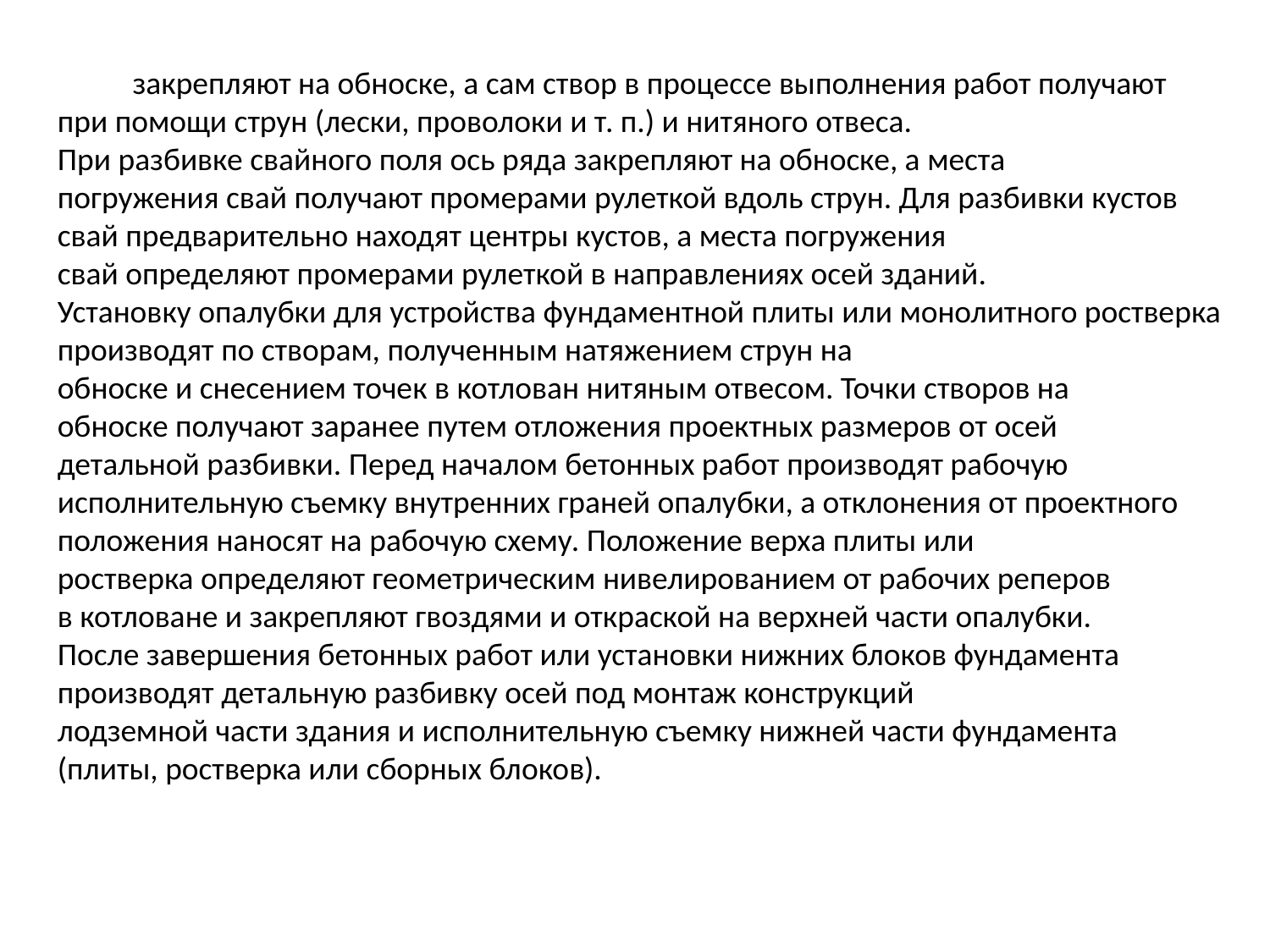

закрепляют на обноске, а сам створ в процессе выполнения работ получают
при помощи струн (лески, проволоки и т. п.) и нитяного отвеса.
При разбивке свайного поля ось ряда закрепляют на обноске, а места
погружения свай получают промерами рулеткой вдоль струн. Для разбивки кустов свай предварительно находят центры кустов, а места погружения
свай определяют промерами рулеткой в направлениях осей зданий.
Установку опалубки для устройства фундаментной плиты или монолитного ростверка производят по створам, полученным натяжением струн на
обноске и снесением точек в котлован нитяным отвесом. Точки створов на
обноске получают заранее путем отложения проектных размеров от осей
детальной разбивки. Перед началом бетонных работ производят рабочую
исполнительную съемку внутренних граней опалубки, а отклонения от проектного положения наносят на рабочую схему. Положение верха плиты или
ростверка определяют геометрическим нивелированием от рабочих реперов
в котловане и закрепляют гвоздями и откраской на верхней части опалубки.
После завершения бетонных работ или установки нижних блоков фундамента производят детальную разбивку осей под монтаж конструкций
лодземной части здания и исполнительную съемку нижней части фундамента (плиты, ростверка или сборных блоков).